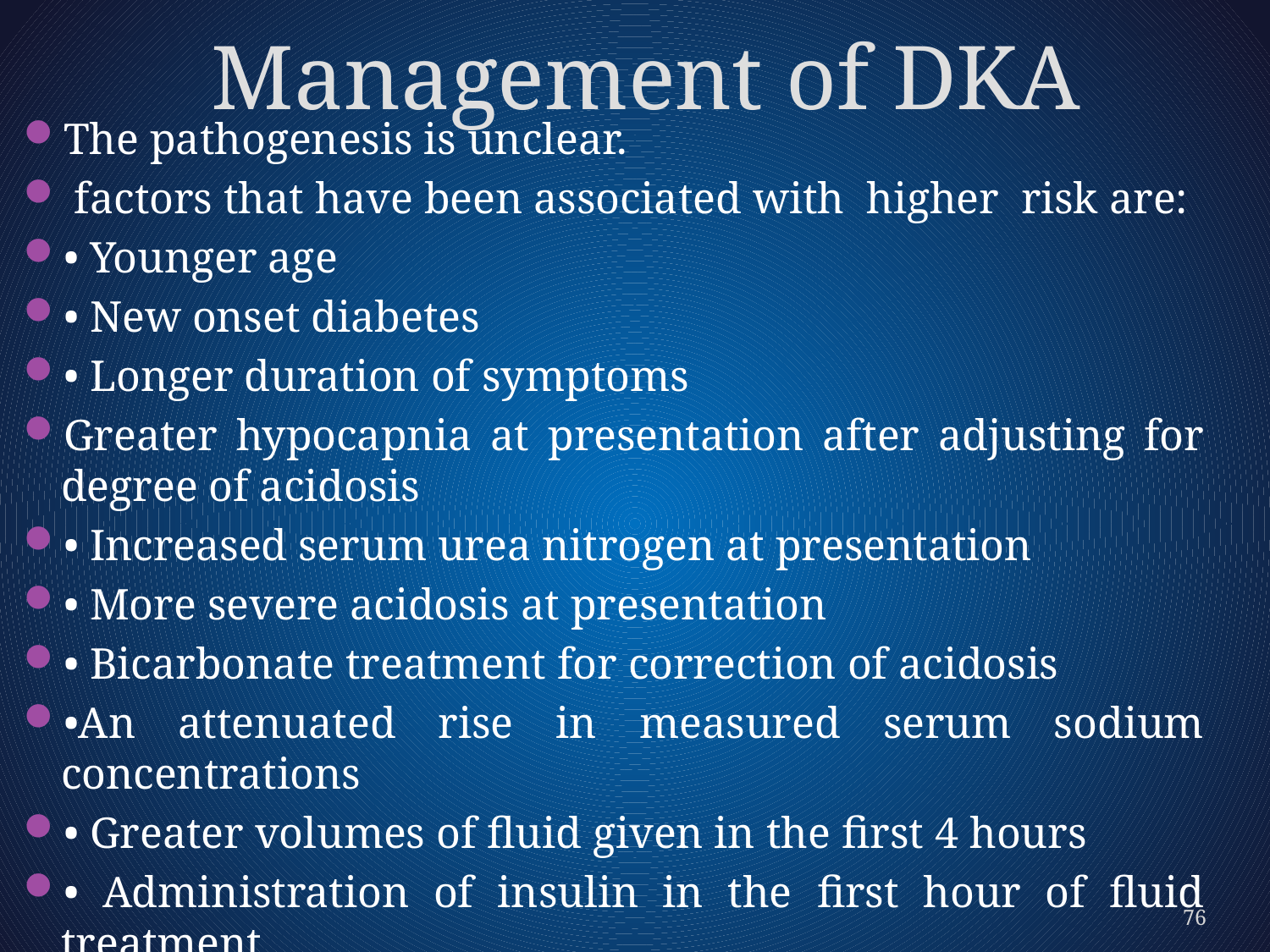

# Management of DKA
The pathogenesis is unclear.
 factors that have been associated with  higher  risk are:
• Younger age
• New onset diabetes
• Longer duration of symptoms
Greater hypocapnia at presentation after adjusting for degree of acidosis
• Increased serum urea nitrogen at presentation
• More severe acidosis at presentation
• Bicarbonate treatment for correction of acidosis
•An attenuated rise in measured serum sodium concentrations
• Greater volumes of ﬂuid given in the ﬁrst 4 hours
• Administration of insulin in the ﬁrst hour of ﬂuid treatment
76